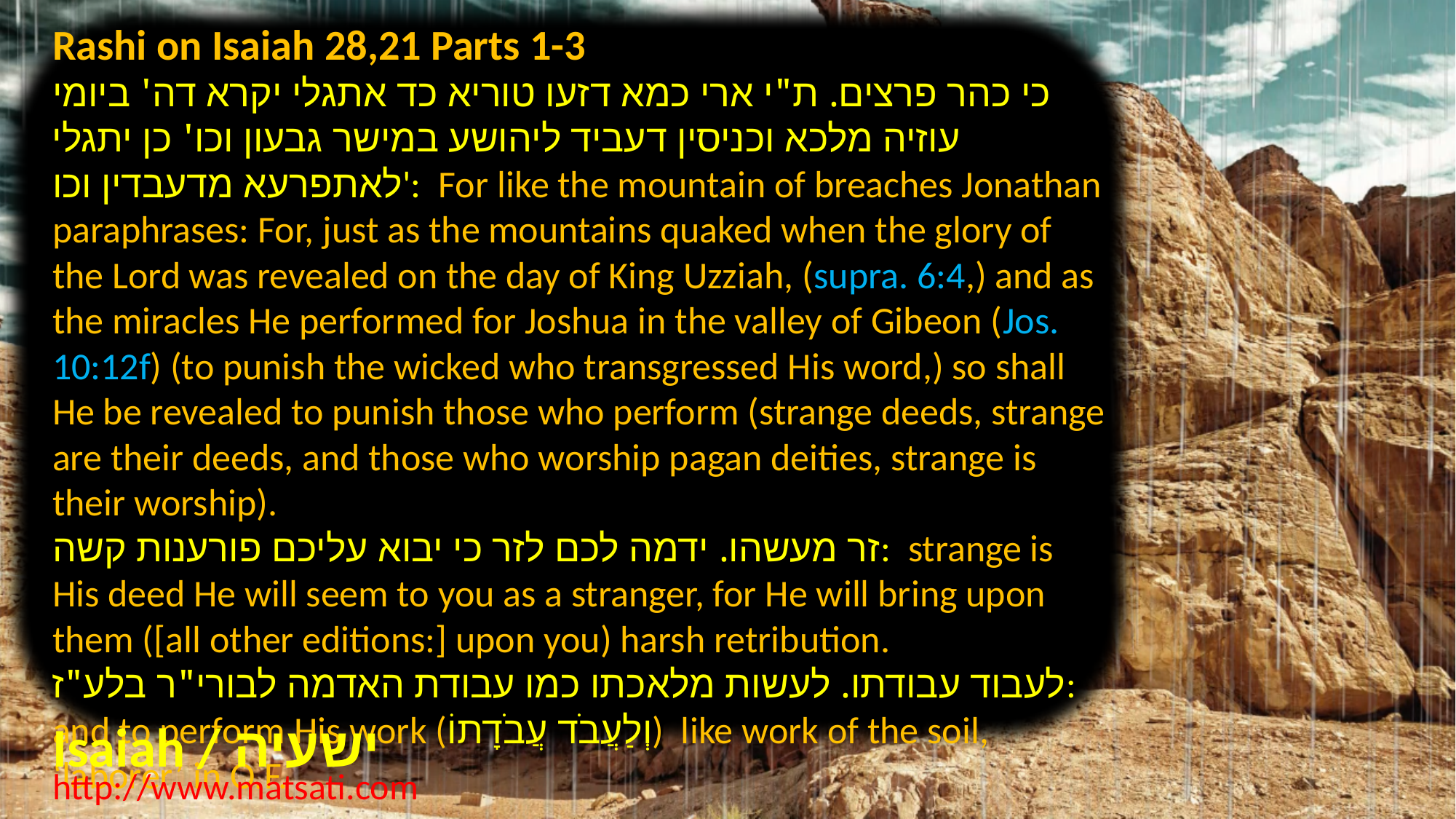

Rashi on Isaiah 28,21 Parts 1-3
כי כהר פרצים. ת"י ארי כמא דזעו טוריא כד אתגלי יקרא דה' ביומי עוזיה מלכא וכניסין דעביד ליהושע במישר גבעון וכו' כן יתגלי לאתפרעא מדעבדין וכו':  For like the mountain of breaches Jonathan paraphrases: For, just as the mountains quaked when the glory of the Lord was revealed on the day of King Uzziah, (supra. 6:4,) and as the miracles He performed for Joshua in the valley of Gibeon (Jos. 10:12f) (to punish the wicked who transgressed His word,) so shall He be revealed to punish those who perform (strange deeds, strange are their deeds, and those who worship pagan deities, strange is their worship).
זר מעשהו. ידמה לכם לזר כי יבוא עליכם פורענות קשה:  strange is His deed He will seem to you as a stranger, for He will bring upon them ([all other editions:] upon you) harsh retribution.
לעבוד עבודתו. לעשות מלאכתו כמו עבודת האדמה לבורי"ר בלע"ז:  and to perform His work (וְלַעֲבֹד עֲבֹדָתוֹ)  like work of the soil, ‘laborer’ in O.F.
Isaiah / ישעיה
http://www.matsati.com